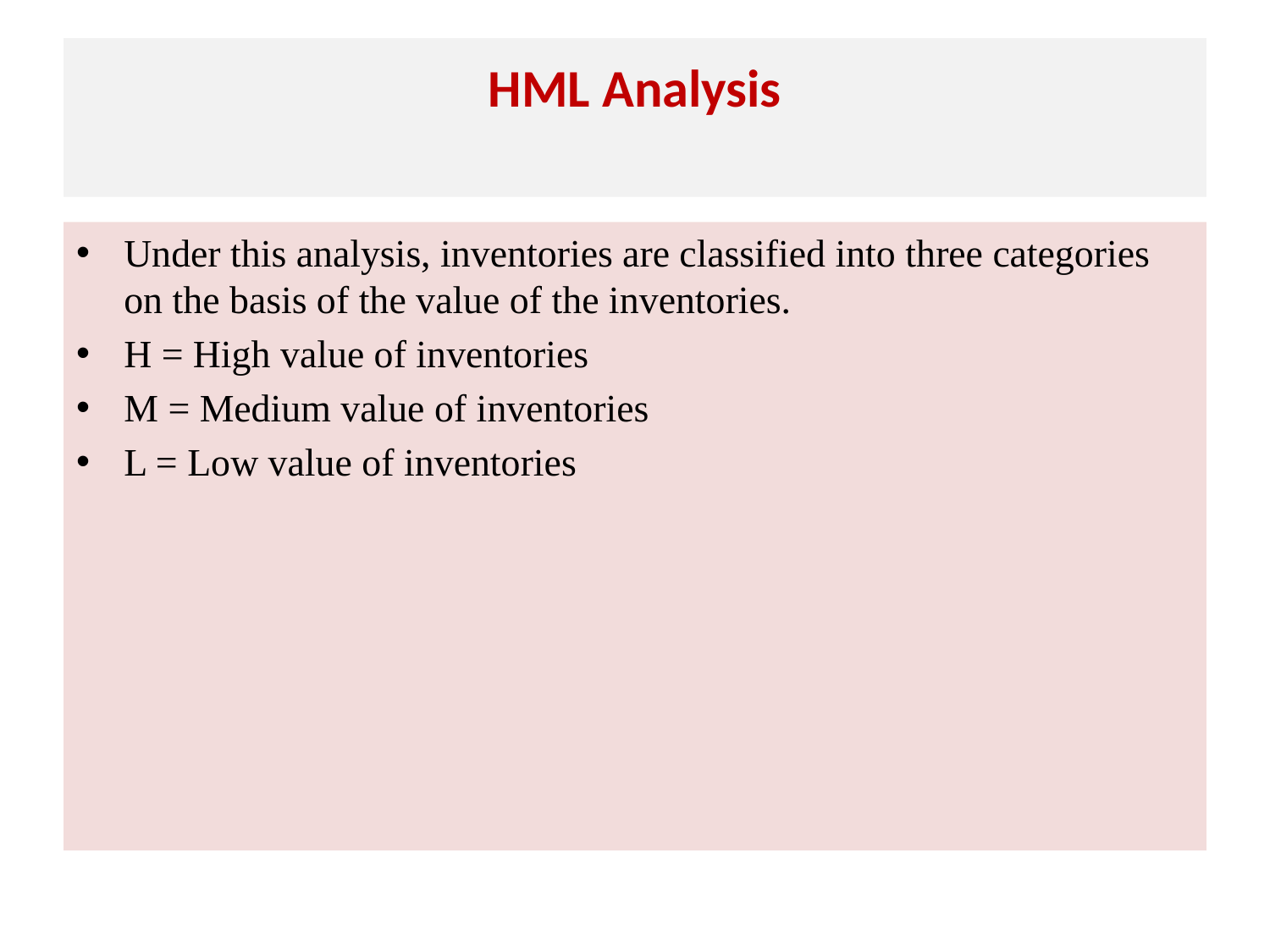

# HML Analysis
Under this analysis, inventories are classified into three categories on the basis of the value of the inventories.
H = High value of inventories
M = Medium value of inventories
L = Low value of inventories